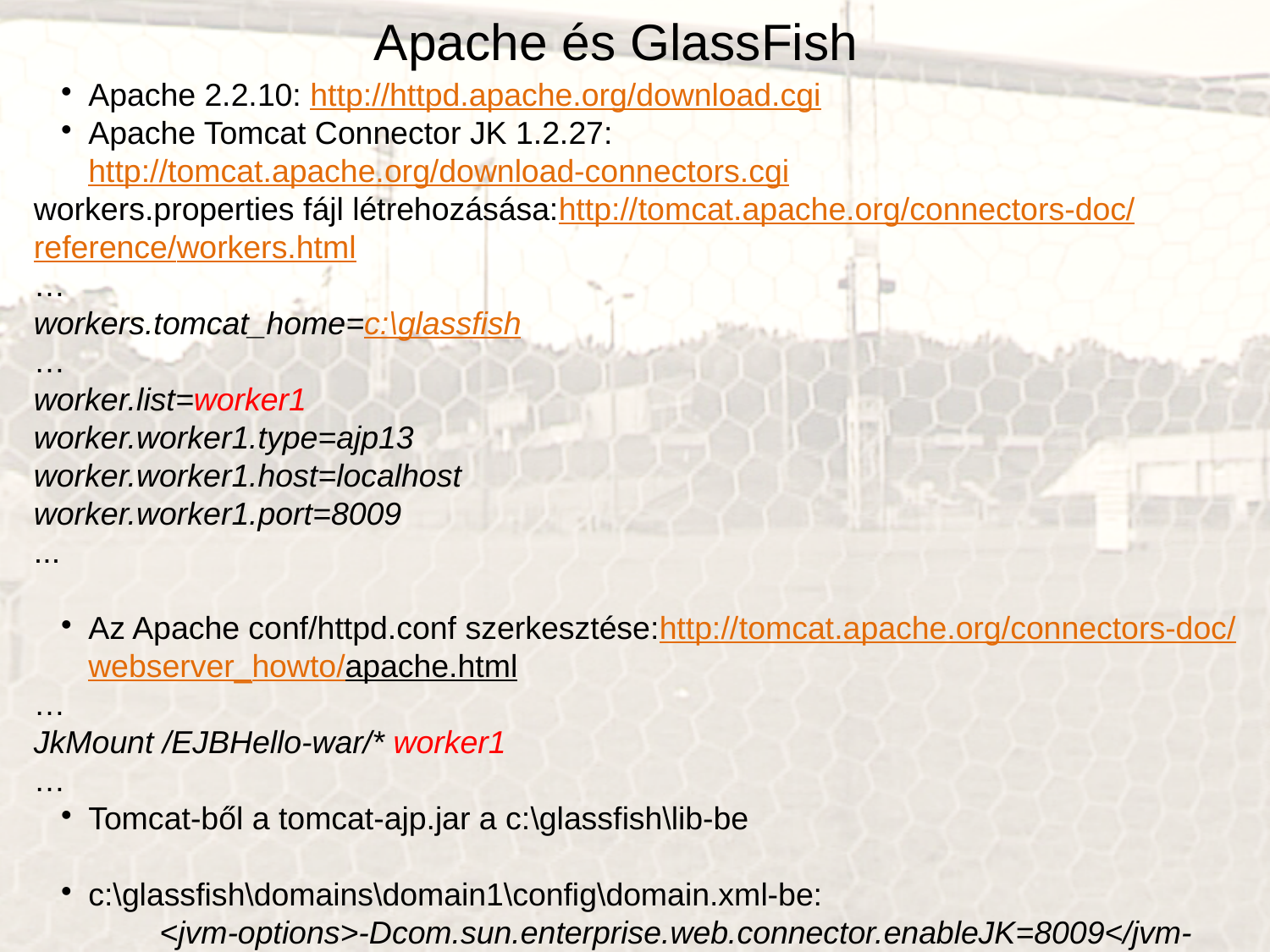

Apache és GlassFish
Apache 2.2.10: http://httpd.apache.org/download.cgi
Apache Tomcat Connector JK 1.2.27: http://tomcat.apache.org/download-connectors.cgi
workers.properties fájl létrehozásása:http://tomcat.apache.org/connectors-doc/reference/workers.html
…
workers.tomcat_home=c:\glassfish
…
worker.list=worker1
worker.worker1.type=ajp13
worker.worker1.host=localhost
worker.worker1.port=8009
...

Az Apache conf/httpd.conf szerkesztése:http://tomcat.apache.org/connectors-doc/webserver_howto/apache.html
…
JkMount /EJBHello-war/* worker1
…
Tomcat-ből a tomcat-ajp.jar a c:\glassfish\lib-be

c:\glassfish\domains\domain1\config\domain.xml-be:
        <jvm-options>-Dcom.sun.enterprise.web.connector.enableJK=8009</jvm-options> vagy asadmin create-jvm-options -Dcom.sun.enterprise.web. connector.enableJK=8009
Apache, Glassfish indítása

További infók: http://docs.sun.com/app/docs/doc/819-3672/gfaad?a=view  (Apache 2.0-val)